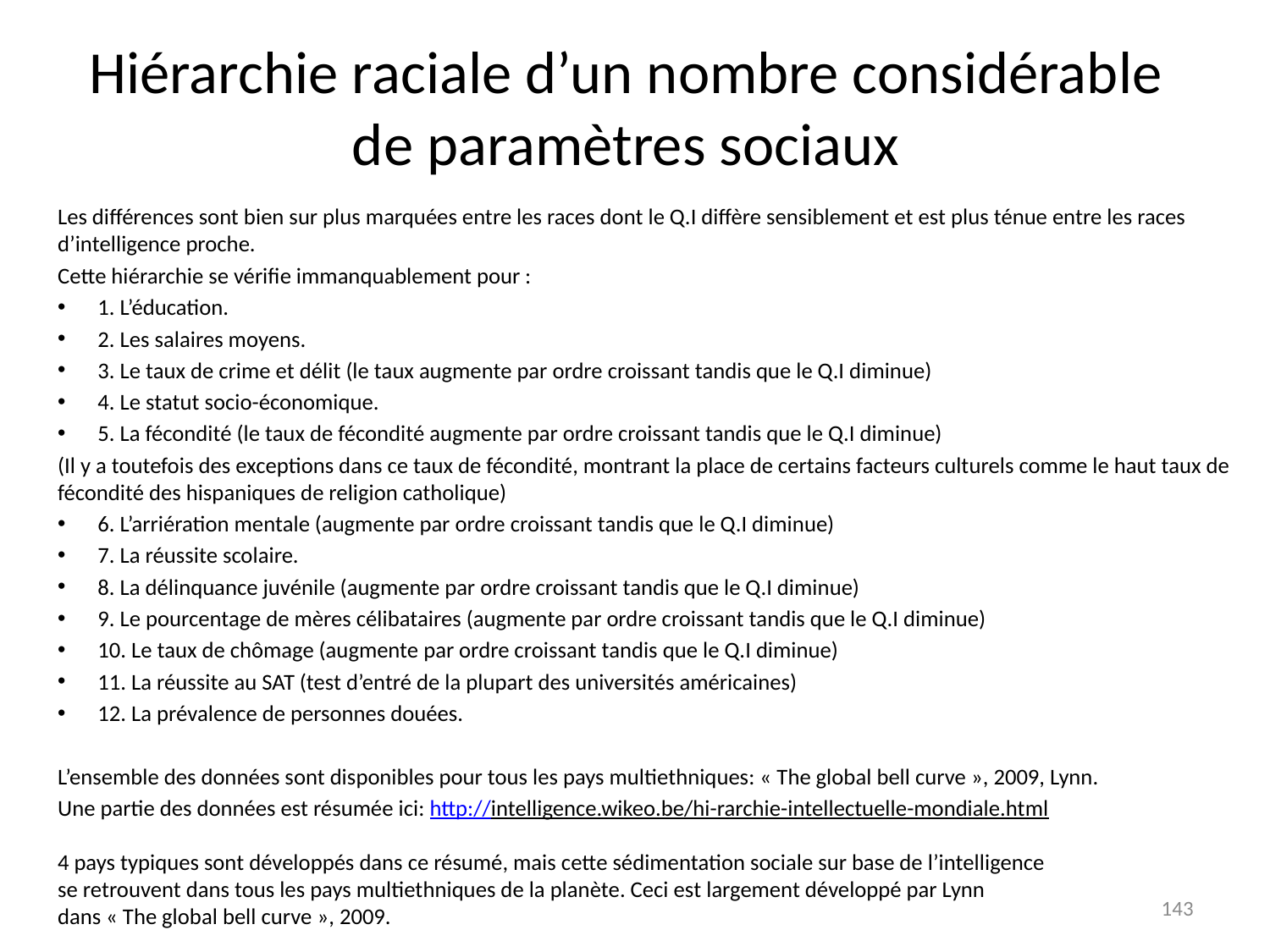

# Hiérarchie raciale d’un nombre considérable de paramètres sociaux
Les différences sont bien sur plus marquées entre les races dont le Q.I diffère sensiblement et est plus ténue entre les races d’intelligence proche.
Cette hiérarchie se vérifie immanquablement pour :
1. L’éducation.
2. Les salaires moyens.
3. Le taux de crime et délit (le taux augmente par ordre croissant tandis que le Q.I diminue)
4. Le statut socio-économique.
5. La fécondité (le taux de fécondité augmente par ordre croissant tandis que le Q.I diminue)
(Il y a toutefois des exceptions dans ce taux de fécondité, montrant la place de certains facteurs culturels comme le haut taux de fécondité des hispaniques de religion catholique)
6. L’arriération mentale (augmente par ordre croissant tandis que le Q.I diminue)
7. La réussite scolaire.
8. La délinquance juvénile (augmente par ordre croissant tandis que le Q.I diminue)
9. Le pourcentage de mères célibataires (augmente par ordre croissant tandis que le Q.I diminue)
10. Le taux de chômage (augmente par ordre croissant tandis que le Q.I diminue)
11. La réussite au SAT (test d’entré de la plupart des universités américaines)
12. La prévalence de personnes douées.

L’ensemble des données sont disponibles pour tous les pays multiethniques: « The global bell curve », 2009, Lynn.
Une partie des données est résumée ici: http://intelligence.wikeo.be/hi-rarchie-intellectuelle-mondiale.html
4 pays typiques sont développés dans ce résumé, mais cette sédimentation sociale sur base de l’intelligence
se retrouvent dans tous les pays multiethniques de la planète. Ceci est largement développé par Lynn
dans « The global bell curve », 2009.
143